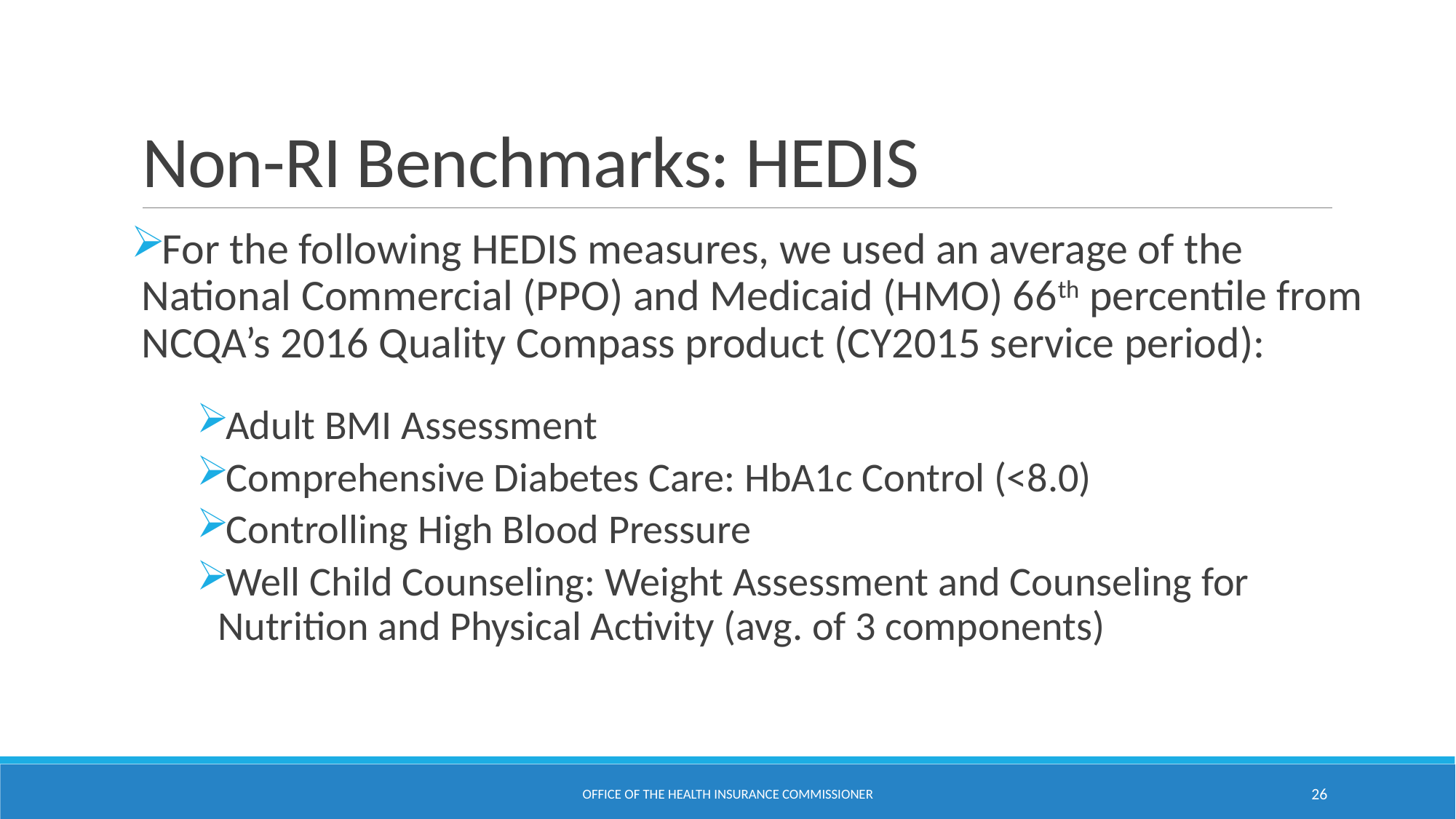

# Non-RI Benchmarks: HEDIS
For the following HEDIS measures, we used an average of the National Commercial (PPO) and Medicaid (HMO) 66th percentile from NCQA’s 2016 Quality Compass product (CY2015 service period):

Adult BMI Assessment
Comprehensive Diabetes Care: HbA1c Control (<8.0)
Controlling High Blood Pressure
Well Child Counseling: Weight Assessment and Counseling for Nutrition and Physical Activity (avg. of 3 components)

Office of the Health Insurance Commissioner
26